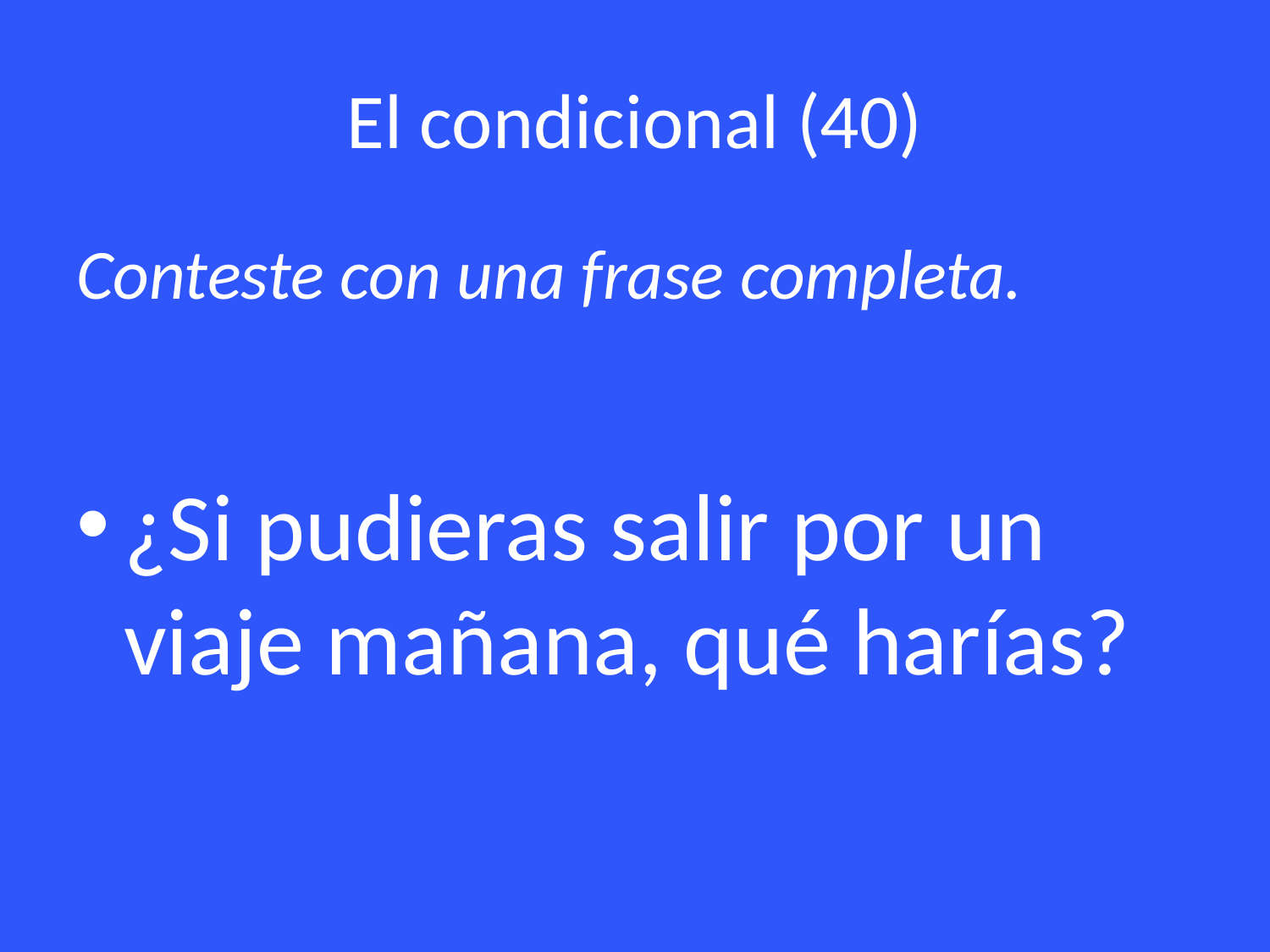

# El condicional (40)
Conteste con una frase completa.

¿Si pudieras salir por un viaje mañana, qué harías?